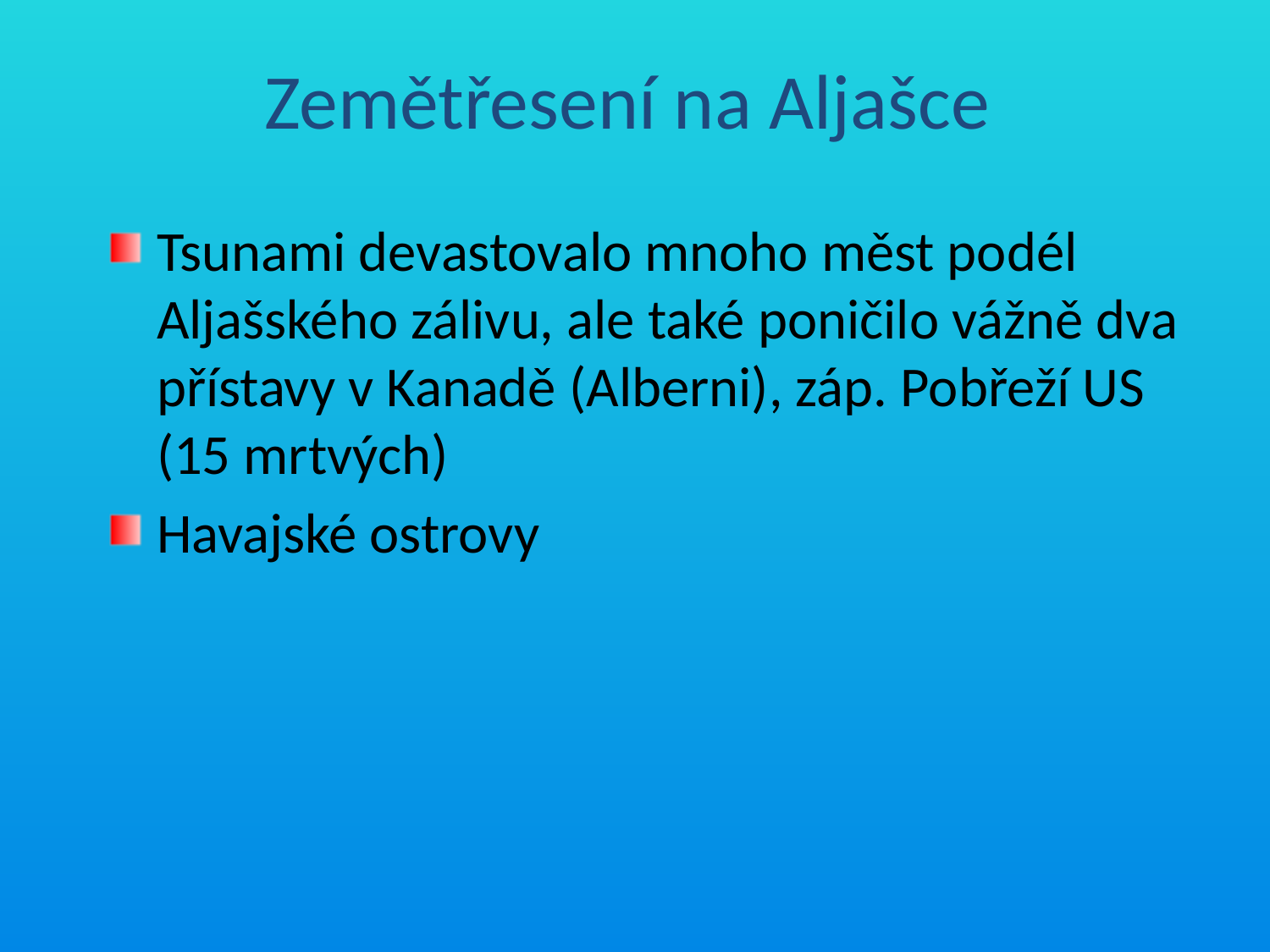

Zemětřesení na Aljašce
Tsunami devastovalo mnoho měst podél Aljašského zálivu, ale také poničilo vážně dva přístavy v Kanadě (Alberni), záp. Pobřeží US (15 mrtvých)
Havajské ostrovy